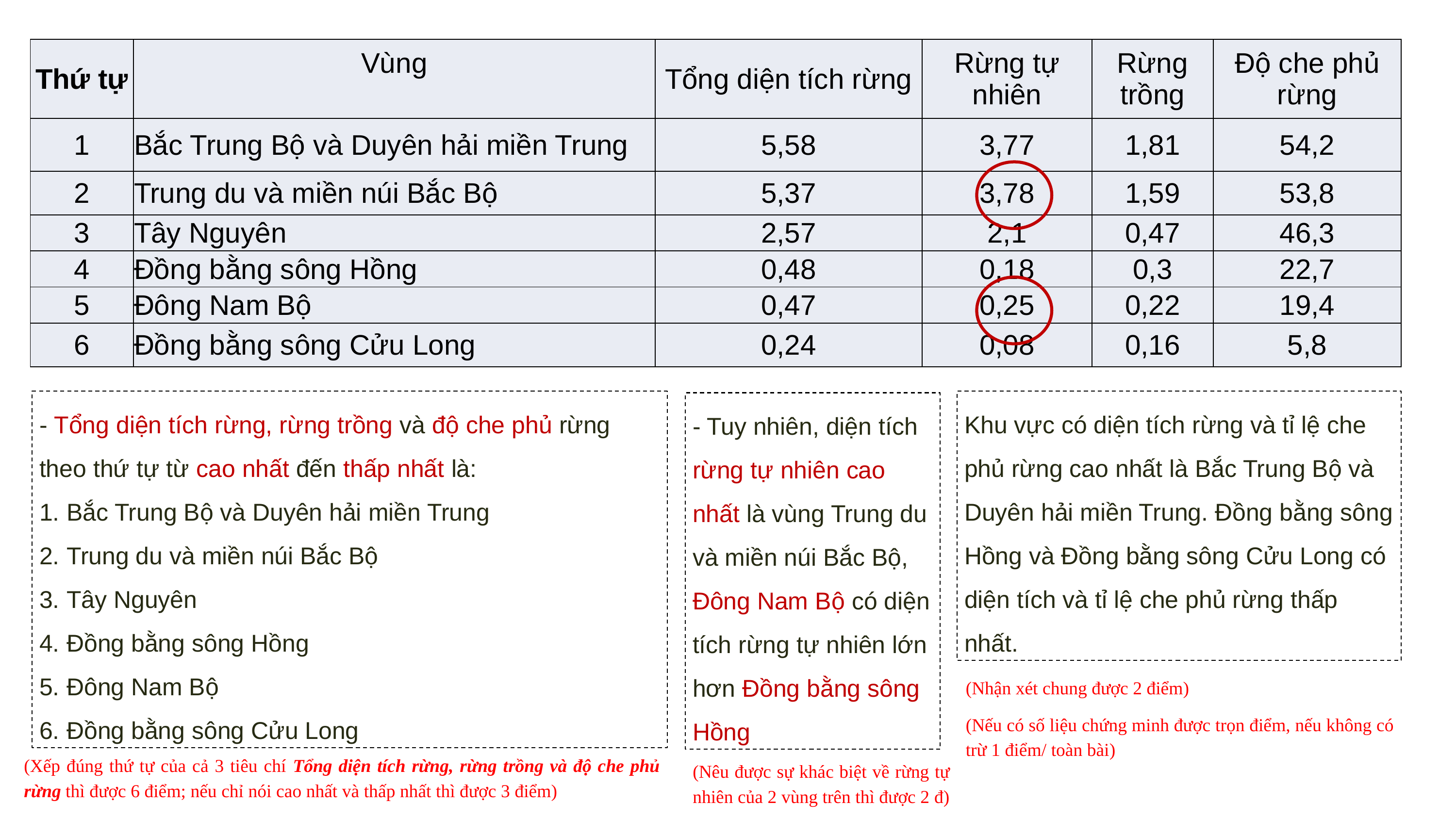

| Thứ tự | Vùng | Tổng diện tích rừng | Rừng tự nhiên | Rừng trồng | Độ che phủ rừng |
| --- | --- | --- | --- | --- | --- |
| 1 | Bắc Trung Bộ và Duyên hải miền Trung | 5,58 | 3,77 | 1,81 | 54,2 |
| 2 | Trung du và miền núi Bắc Bộ | 5,37 | 3,78 | 1,59 | 53,8 |
| 3 | Tây Nguyên | 2,57 | 2,1 | 0,47 | 46,3 |
| 4 | Đồng bằng sông Hồng | 0,48 | 0,18 | 0,3 | 22,7 |
| 5 | Đông Nam Bộ | 0,47 | 0,25 | 0,22 | 19,4 |
| 6 | Đồng bằng sông Cửu Long | 0,24 | 0,08 | 0,16 | 5,8 |

- Tổng diện tích rừng, rừng trồng và độ che phủ rừng theo thứ tự từ cao nhất đến thấp nhất là:
Bắc Trung Bộ và Duyên hải miền Trung
Trung du và miền núi Bắc Bộ
Tây Nguyên
Đồng bằng sông Hồng
Đông Nam Bộ
Đồng bằng sông Cửu Long
Khu vực có diện tích rừng và tỉ lệ che phủ rừng cao nhất là Bắc Trung Bộ và Duyên hải miền Trung. Đồng bằng sông Hồng và Đồng bằng sông Cửu Long có diện tích và tỉ lệ che phủ rừng thấp nhất.
- Tuy nhiên, diện tích rừng tự nhiên cao nhất là vùng Trung du và miền núi Bắc Bộ, Đông Nam Bộ có diện tích rừng tự nhiên lớn hơn Đồng bằng sông Hồng
(Nhận xét chung được 2 điểm)
(Nếu có số liệu chứng minh được trọn điểm, nếu không có trừ 1 điểm/ toàn bài)
(Xếp đúng thứ tự của cả 3 tiêu chí Tổng diện tích rừng, rừng trồng và độ che phủ rừng thì được 6 điểm; nếu chỉ nói cao nhất và thấp nhất thì được 3 điểm)
(Nêu được sự khác biệt về rừng tự nhiên của 2 vùng trên thì được 2 đ)